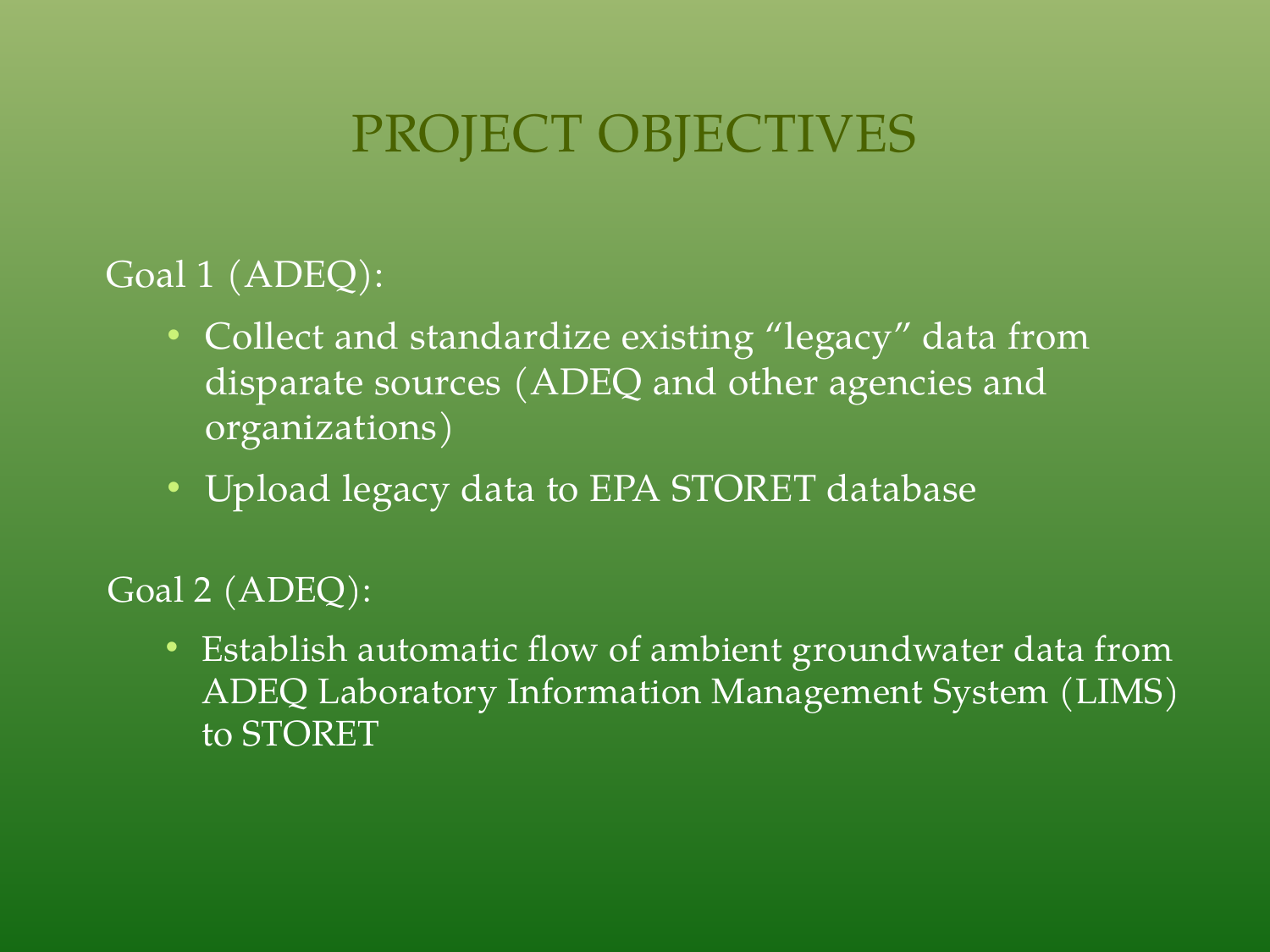

# Project Objectives
Goal 1 (ADEQ):
Collect and standardize existing “legacy” data from disparate sources (ADEQ and other agencies and organizations)
Upload legacy data to EPA STORET database
Goal 2 (ADEQ):
Establish automatic flow of ambient groundwater data from ADEQ Laboratory Information Management System (LIMS) to STORET